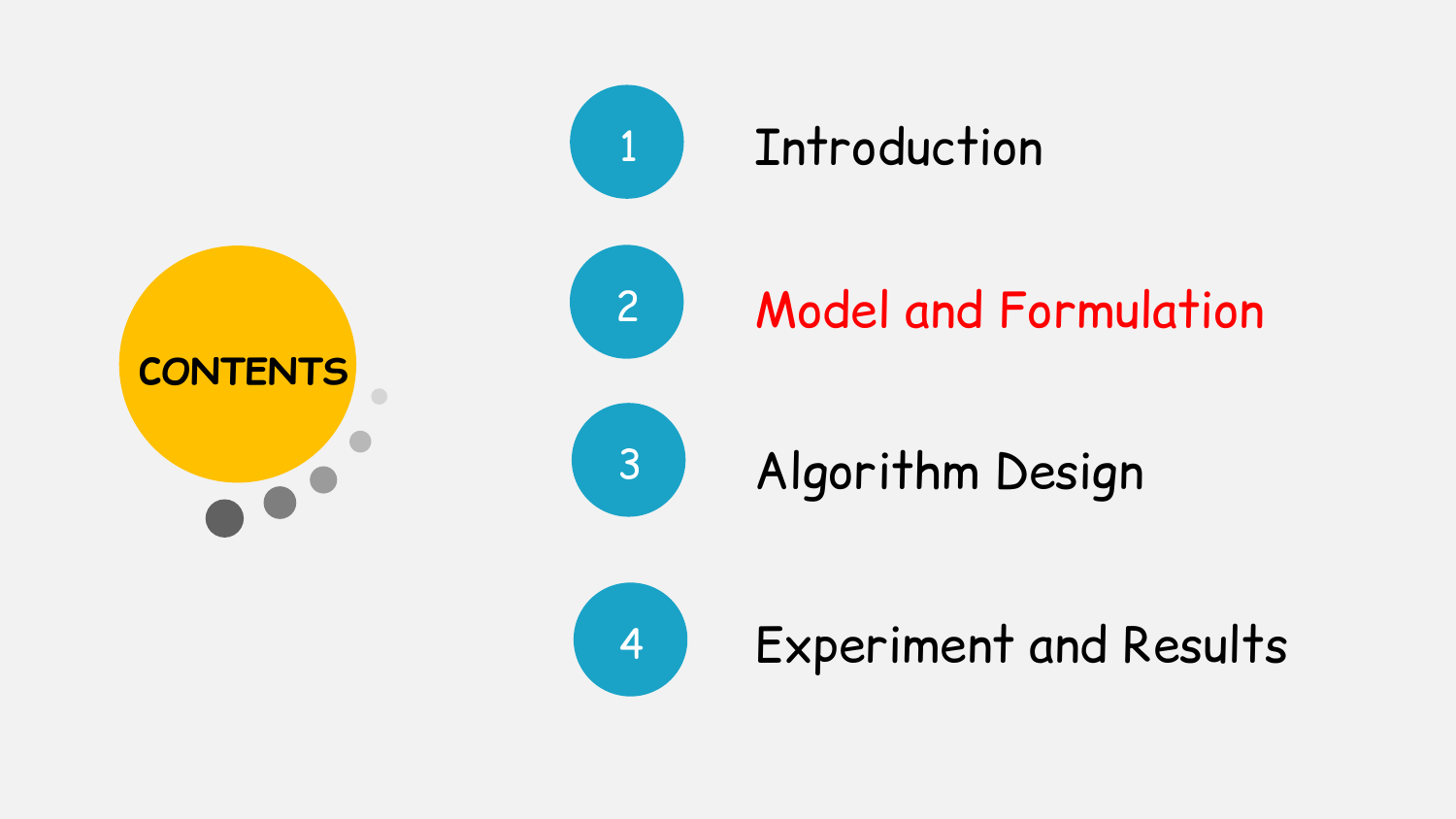

1
Introduction

CONTENTS

2
Model and Formulation

3
Algorithm Design

4
Experiment and Results